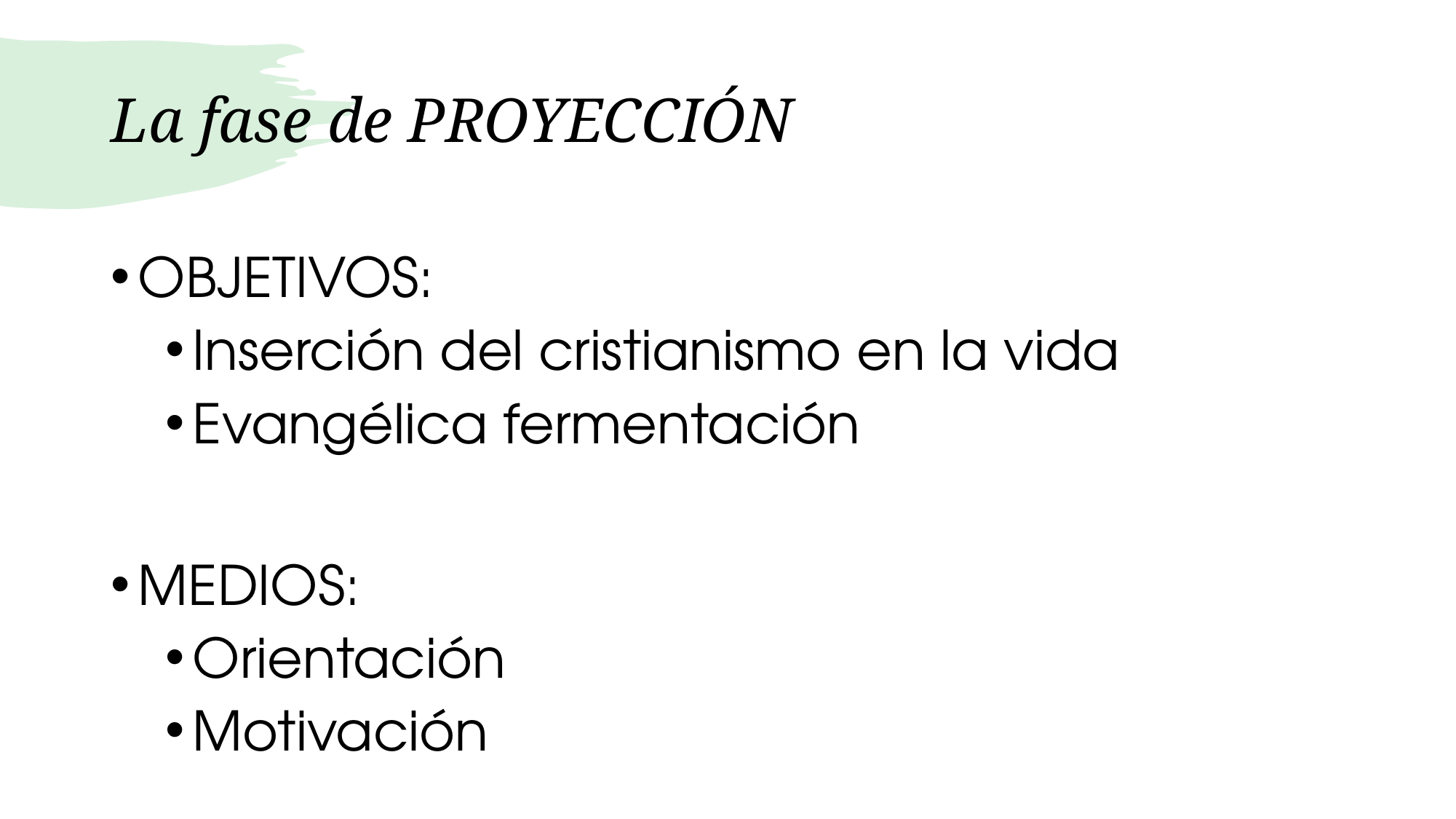

# La fase de PROYECCIÓN
OBJETIVOS:
Inserción del cristianismo en la vida
Evangélica fermentación

MEDIOS:
Orientación
Motivación